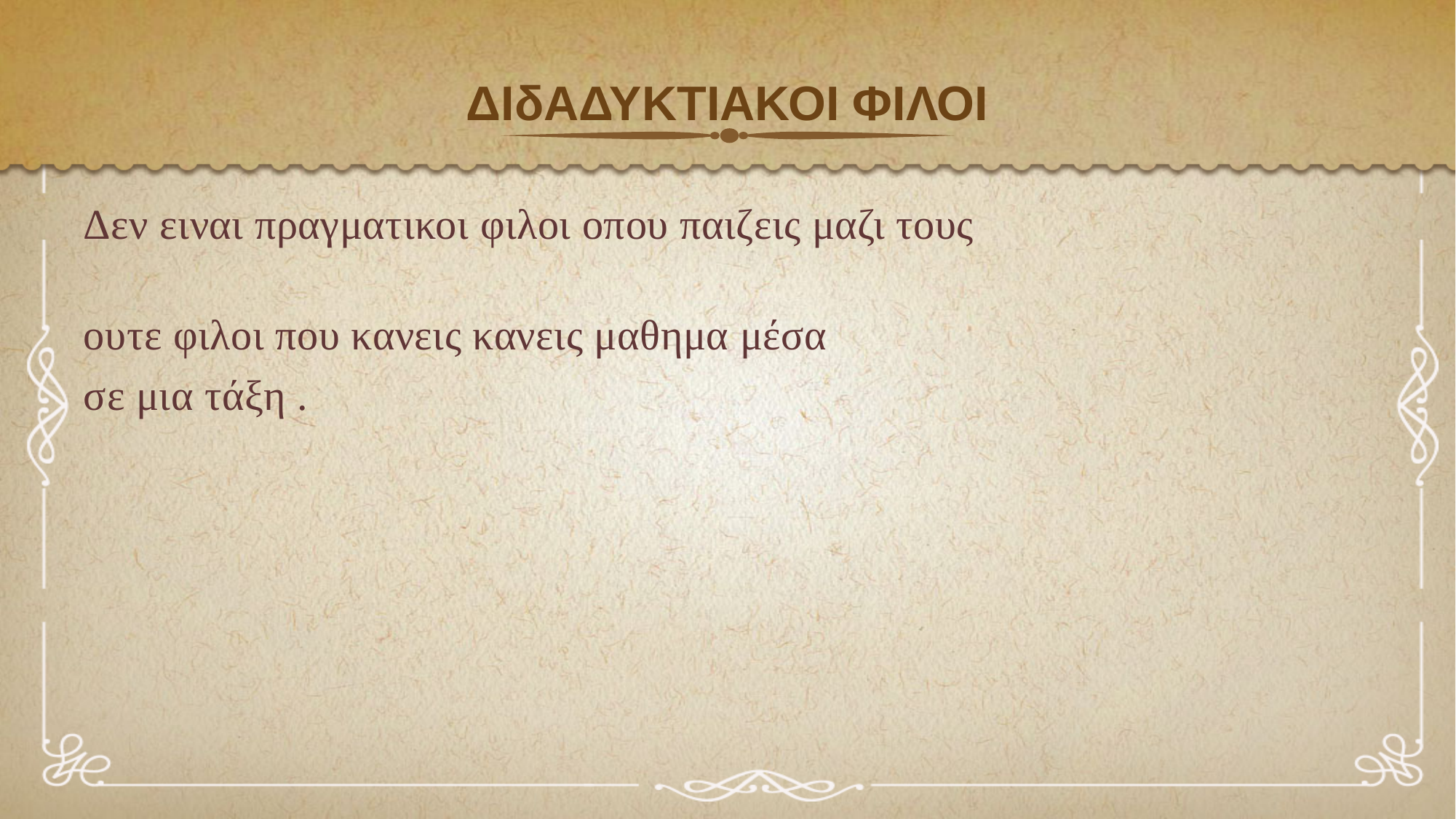

# ΔΙδΑΔΥΚΤΙΑΚΟΙ ΦΙΛΟΙ
Δεν ειναι πραγματικοι φιλοι οπου παιζεις μαζι τους
ουτε φιλοι που κανεις κανεις μαθημα μέσα
σε μια τάξη .